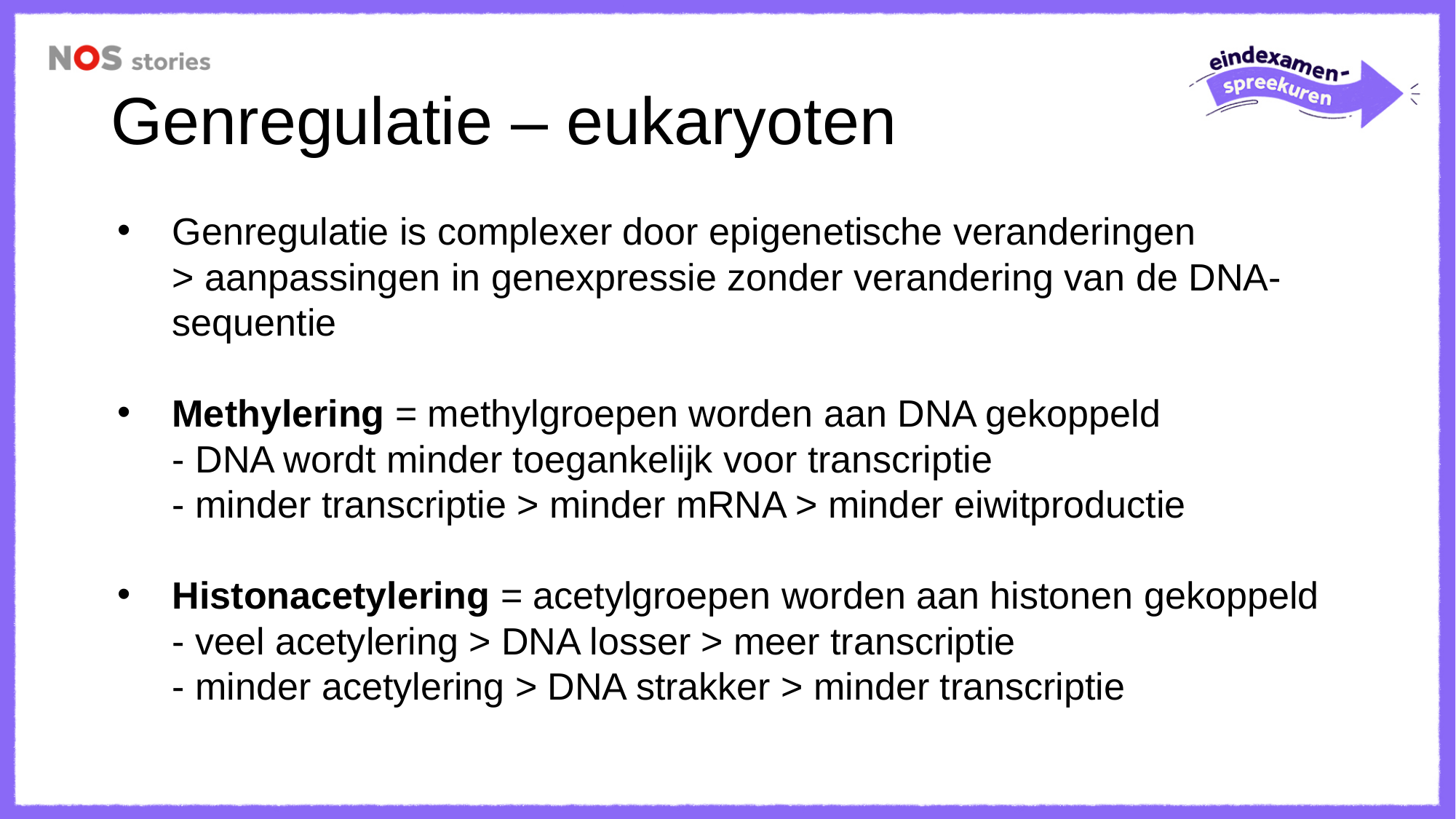

# Genregulatie – eukaryoten
Genregulatie is complexer door epigenetische veranderingen
> aanpassingen in genexpressie zonder verandering van de DNA-sequentie

Methylering = methylgroepen worden aan DNA gekoppeld
- DNA wordt minder toegankelijk voor transcriptie
- minder transcriptie > minder mRNA > minder eiwitproductie

Histonacetylering = acetylgroepen worden aan histonen gekoppeld
- veel acetylering > DNA losser > meer transcriptie
- minder acetylering > DNA strakker > minder transcriptie